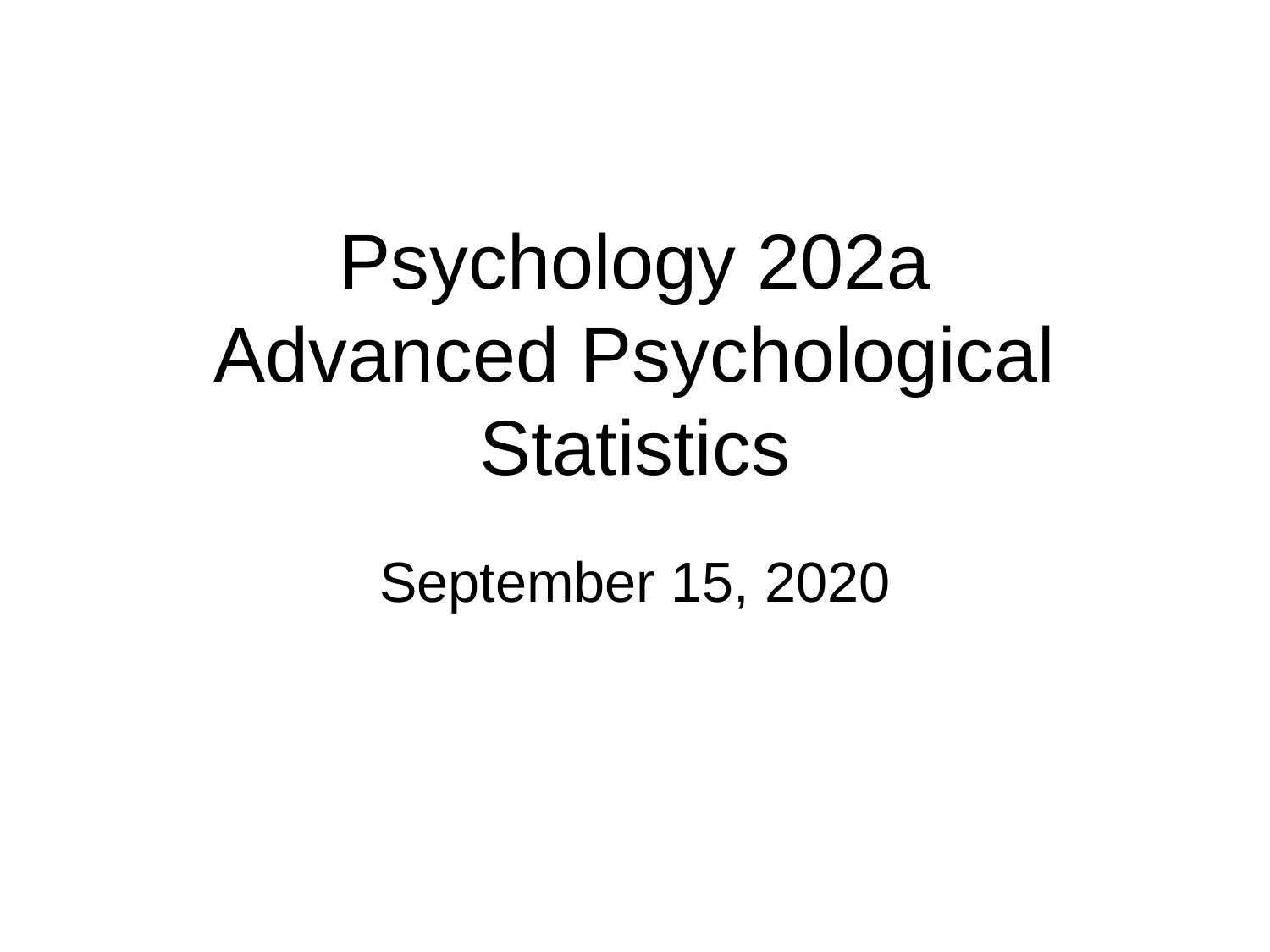

Psychology 202a
Advanced Psychological Statistics
September 15, 2020